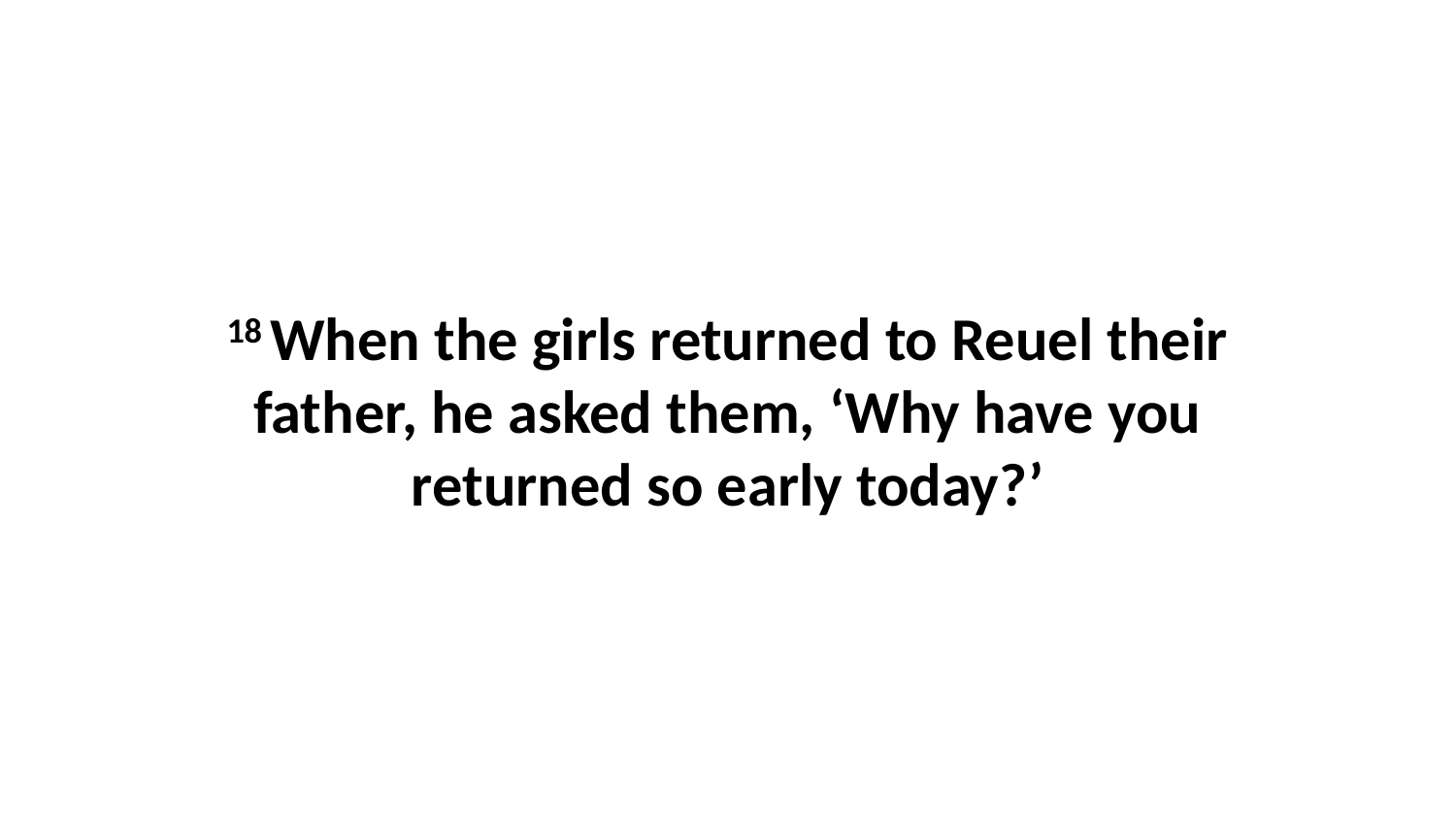

18 When the girls returned to Reuel their father, he asked them, ‘Why have you returned so early today?’